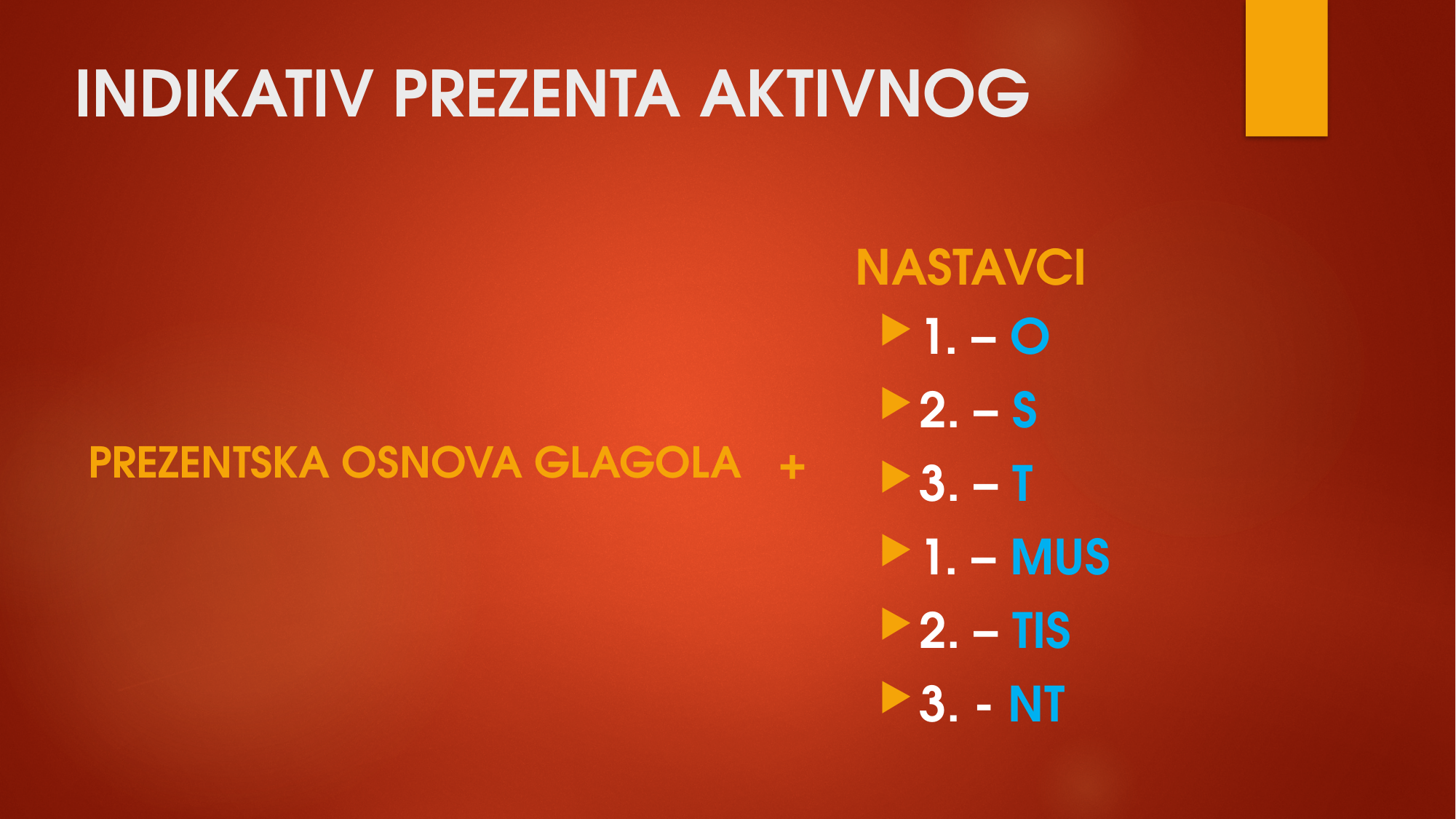

# INDIKATIV PREZENTA AKTIVNOG
NASTAVCI

1. – O
2. – S
3. – T
1. – MUS
2. – TIS
3. - NT

PREZENTSKA OSNOVA GLAGOLA   +